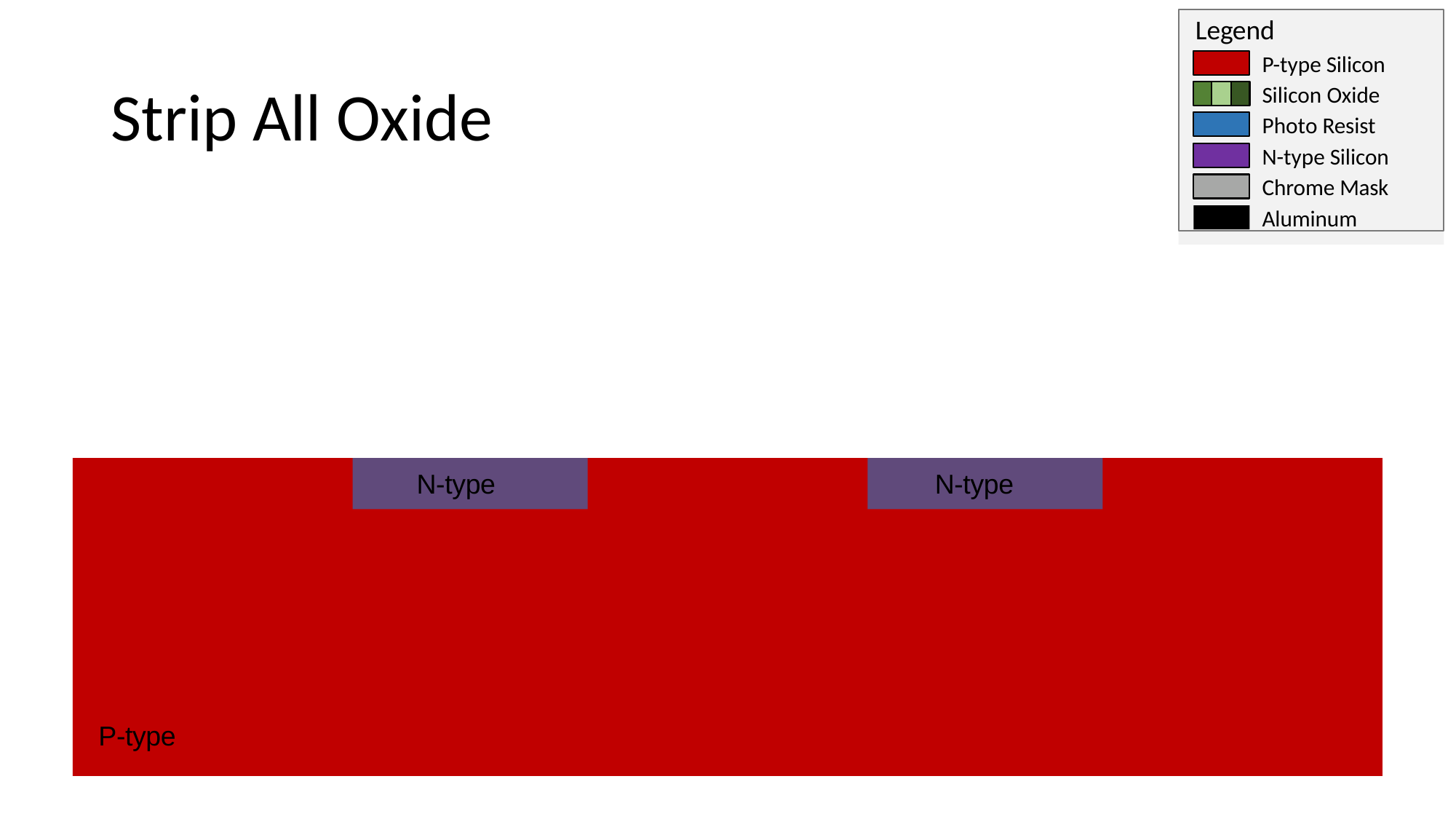

Legend
P-type Silicon Silicon Oxide
Photo Resist N-type Silicon
Chrome Mask Aluminum
# Strip All Oxide

N-type
N-type
11
P-type